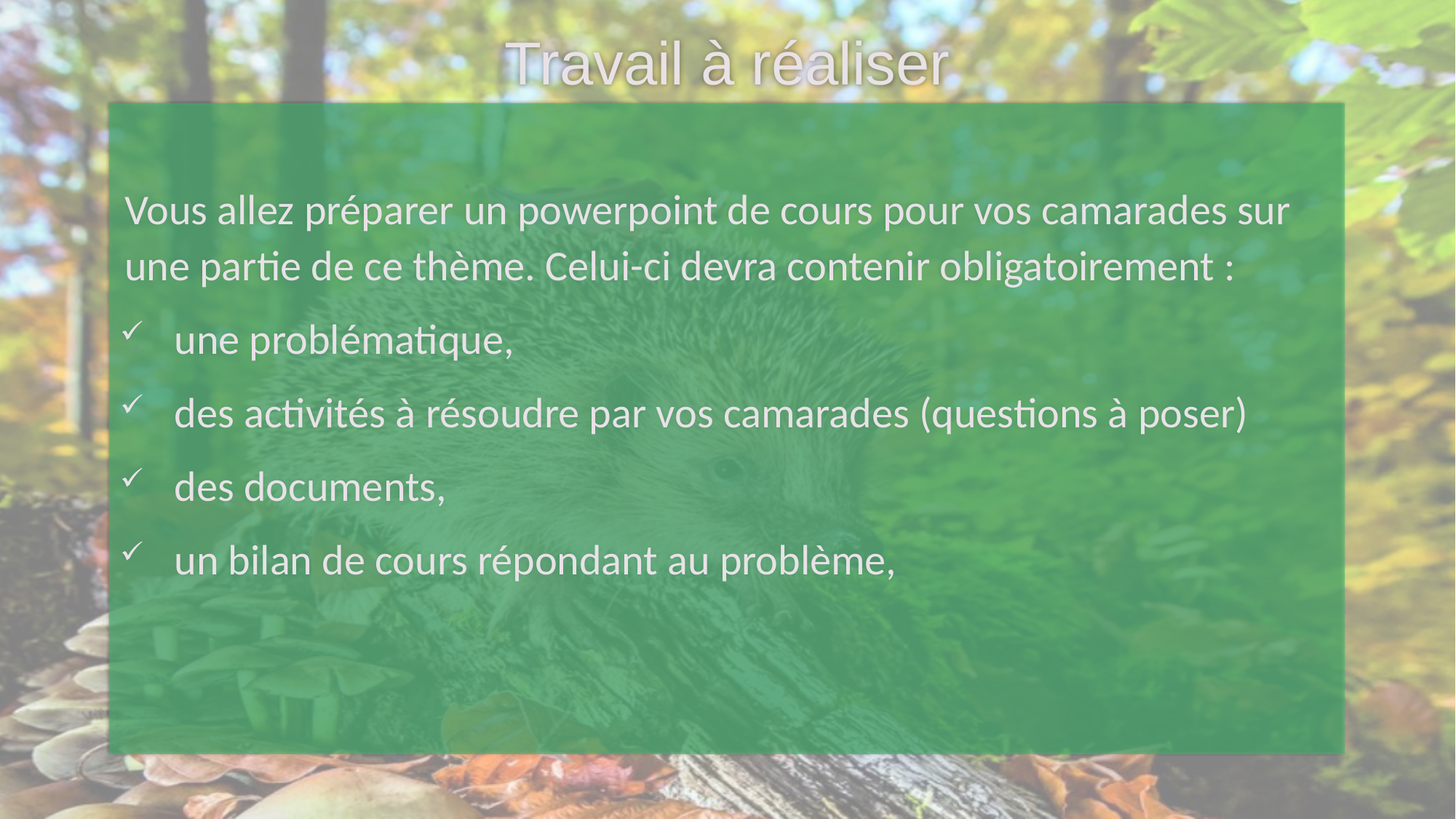

# Travail à réaliser

Vous allez préparer un powerpoint de cours pour vos camarades sur une partie de ce thème. Celui-ci devra contenir obligatoirement :
une problématique,
des activités à résoudre par vos camarades (questions à poser)
des documents,
un bilan de cours répondant au problème,